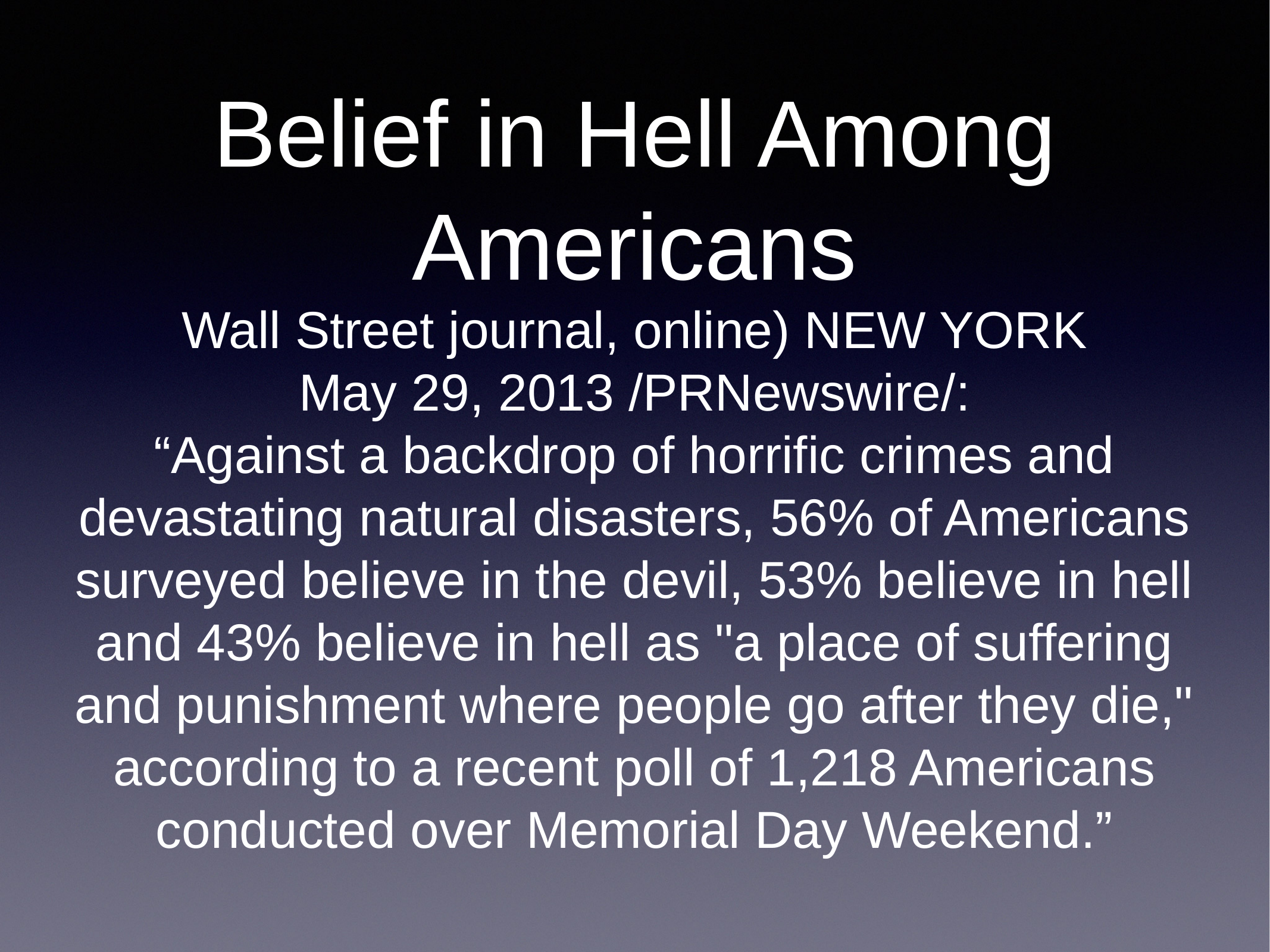

# Belief in Hell Among Americans
Wall Street journal, online) NEW YORK
May 29, 2013 /PRNewswire/:
“Against a backdrop of horrific crimes and devastating natural disasters, 56% of Americans surveyed believe in the devil, 53% believe in hell and 43% believe in hell as "a place of suffering and punishment where people go after they die," according to a recent poll of 1,218 Americans conducted over Memorial Day Weekend.”